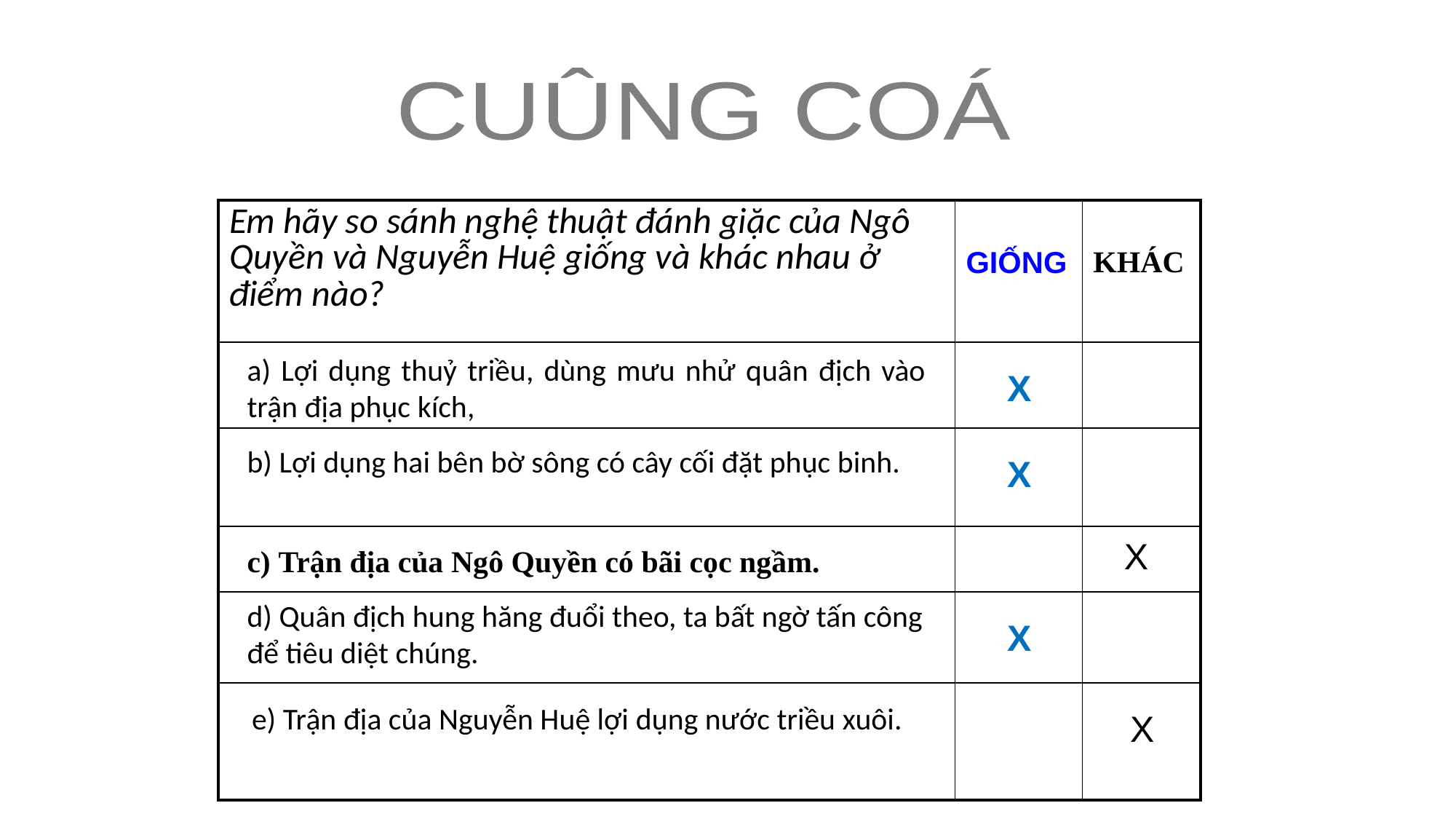

CUÛNG COÁ
| Em hãy so sánh nghệ thuật đánh giặc của Ngô Quyền và Nguyễn Huệ giống và khác nhau ở điểm nào? | GIỐNG | KHÁC |
| --- | --- | --- |
|  |  |  |
|  |  |  |
|  |  |  |
|  |  |  |
|  |  |  |
a) Lợi dụng thuỷ triều, dùng mưu nhử quân địch vào trận địa phục kích,
X
b) Lợi dụng hai bên bờ sông có cây cối đặt phục binh.
X
X
c) Trận địa của Ngô Quyền có bãi cọc ngầm.
d) Quân địch hung hăng đuổi theo, ta bất ngờ tấn công để tiêu diệt chúng.
X
e) Trận địa của Nguyễn Huệ lợi dụng nước triều xuôi.
X